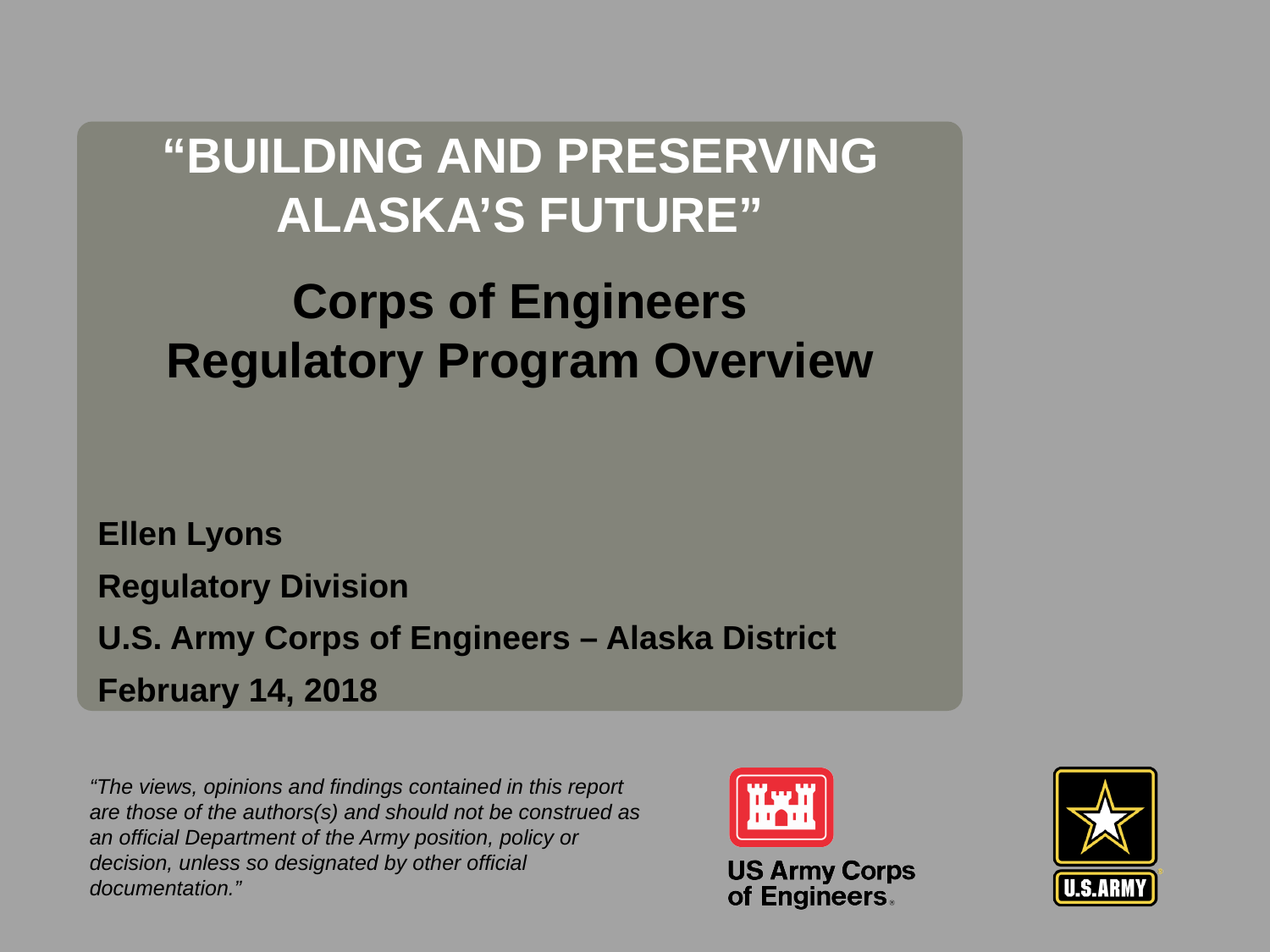

# “building and preserving Alaska’s Future”
Corps of Engineers
Regulatory Program Overview
Ellen Lyons
Regulatory Division
U.S. Army Corps of Engineers – Alaska District
February 14, 2018